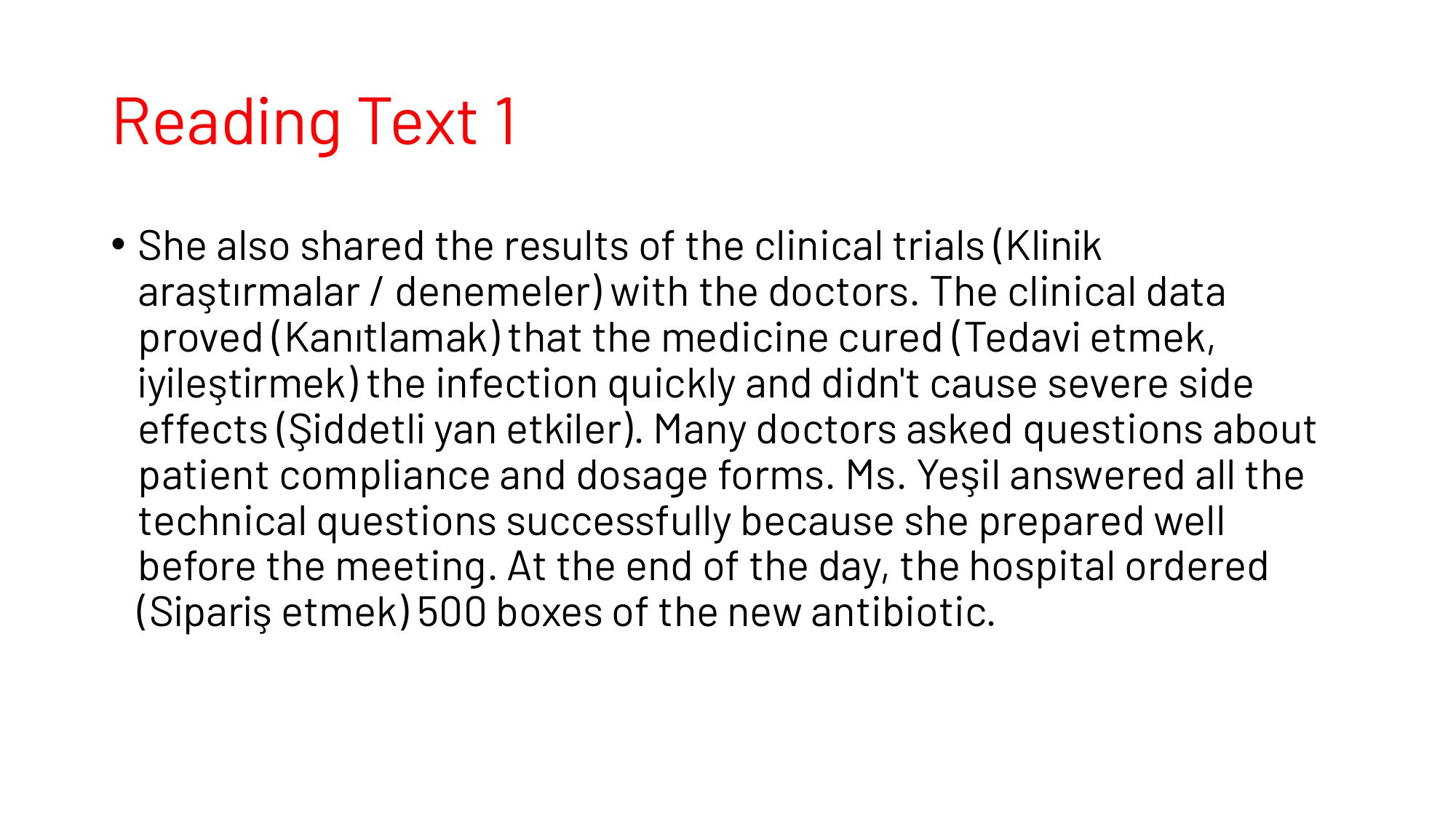

# Reading Text 1
She also shared the results of the clinical trials (Klinik araştırmalar / denemeler) with the doctors. The clinical data proved (Kanıtlamak) that the medicine cured (Tedavi etmek, iyileştirmek) the infection quickly and didn't cause severe side effects (Şiddetli yan etkiler). Many doctors asked questions about patient compliance and dosage forms. Ms. Yeşil answered all the technical questions successfully because she prepared well before the meeting. At the end of the day, the hospital ordered (Sipariş etmek) 500 boxes of the new antibiotic.